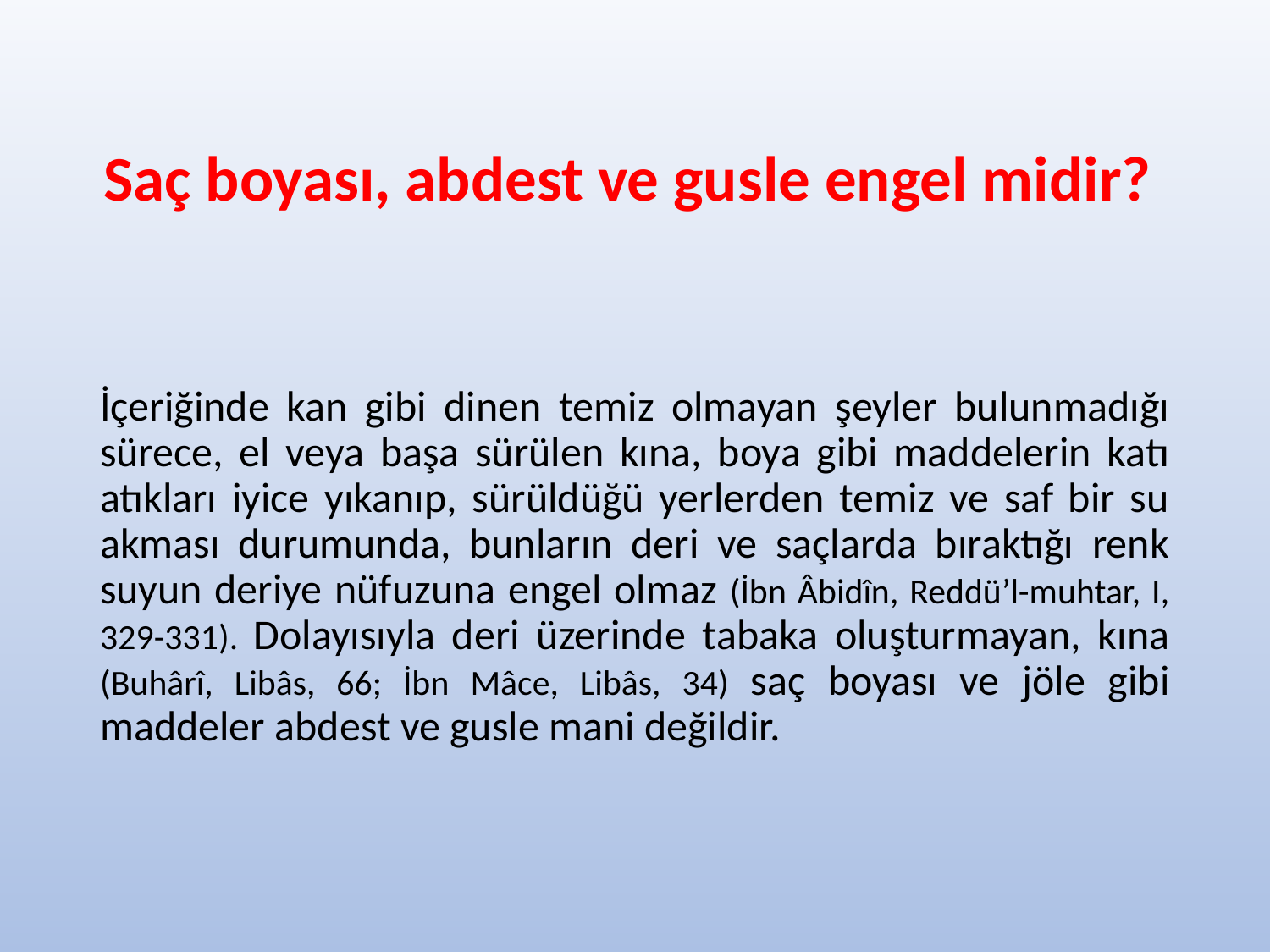

# Saç boyası, abdest ve gusle engel midir?

İçeriğinde kan gibi dinen temiz olmayan şeyler bulunmadığı sürece, el veya başa sürülen kına, boya gibi maddelerin katı atıkları iyice yıkanıp, sürüldüğü yerlerden temiz ve saf bir su akması durumunda, bunların deri ve saçlarda bıraktığı renk suyun deriye nüfuzuna engel olmaz (İbn Âbidîn, Reddü’l-muhtar, I, 329-331). Dolayısıyla deri üzerinde tabaka oluşturmayan, kına (Buhârî, Libâs, 66; İbn Mâce, Libâs, 34) saç boyası ve jöle gibi maddeler abdest ve gusle mani değildir.